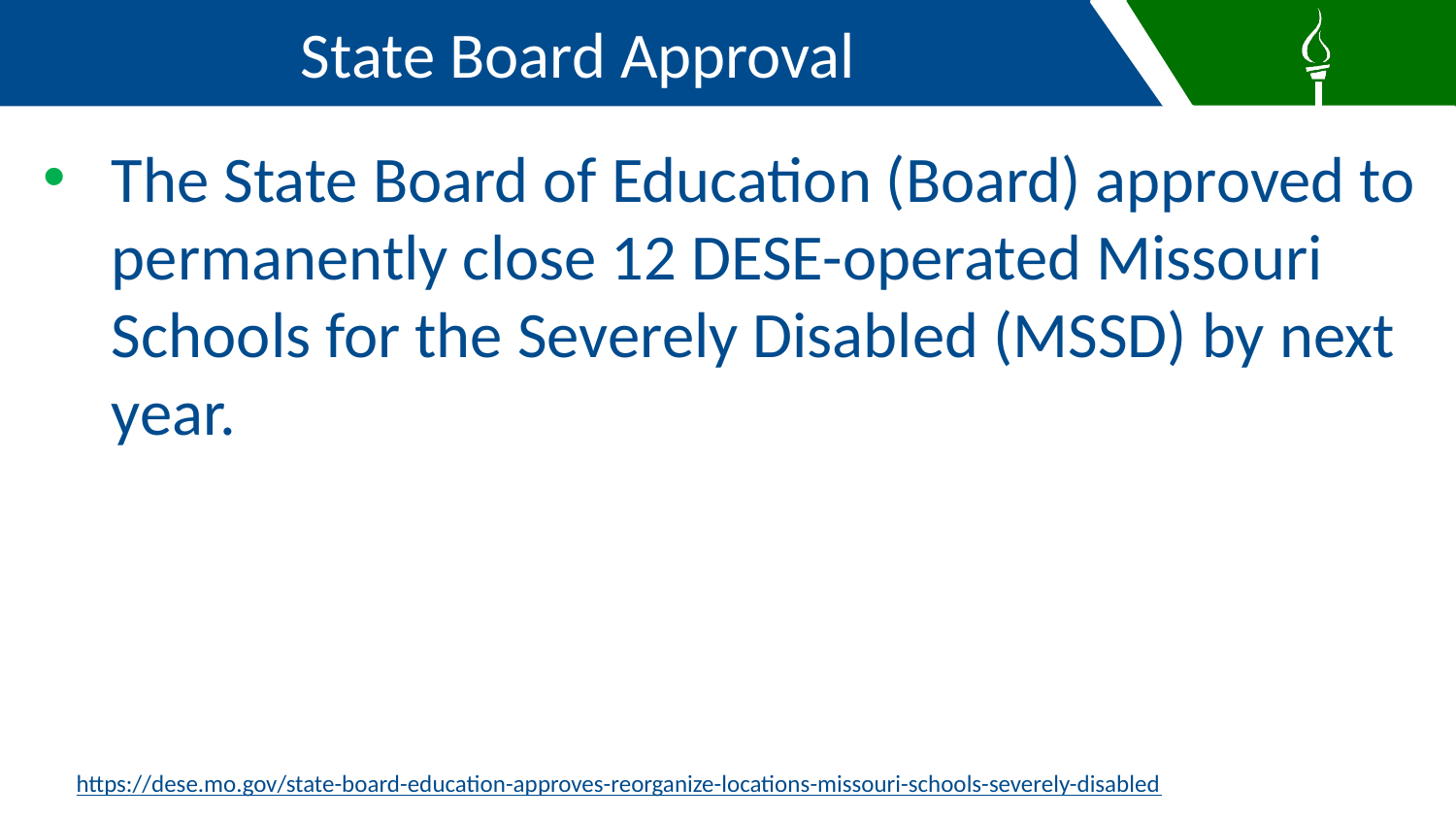

State Board Approval
The State Board of Education (Board) approved to permanently close 12 DESE-operated Missouri Schools for the Severely Disabled (MSSD) by next year.
https://dese.mo.gov/state-board-education-approves-reorganize-locations-missouri-schools-severely-disabled